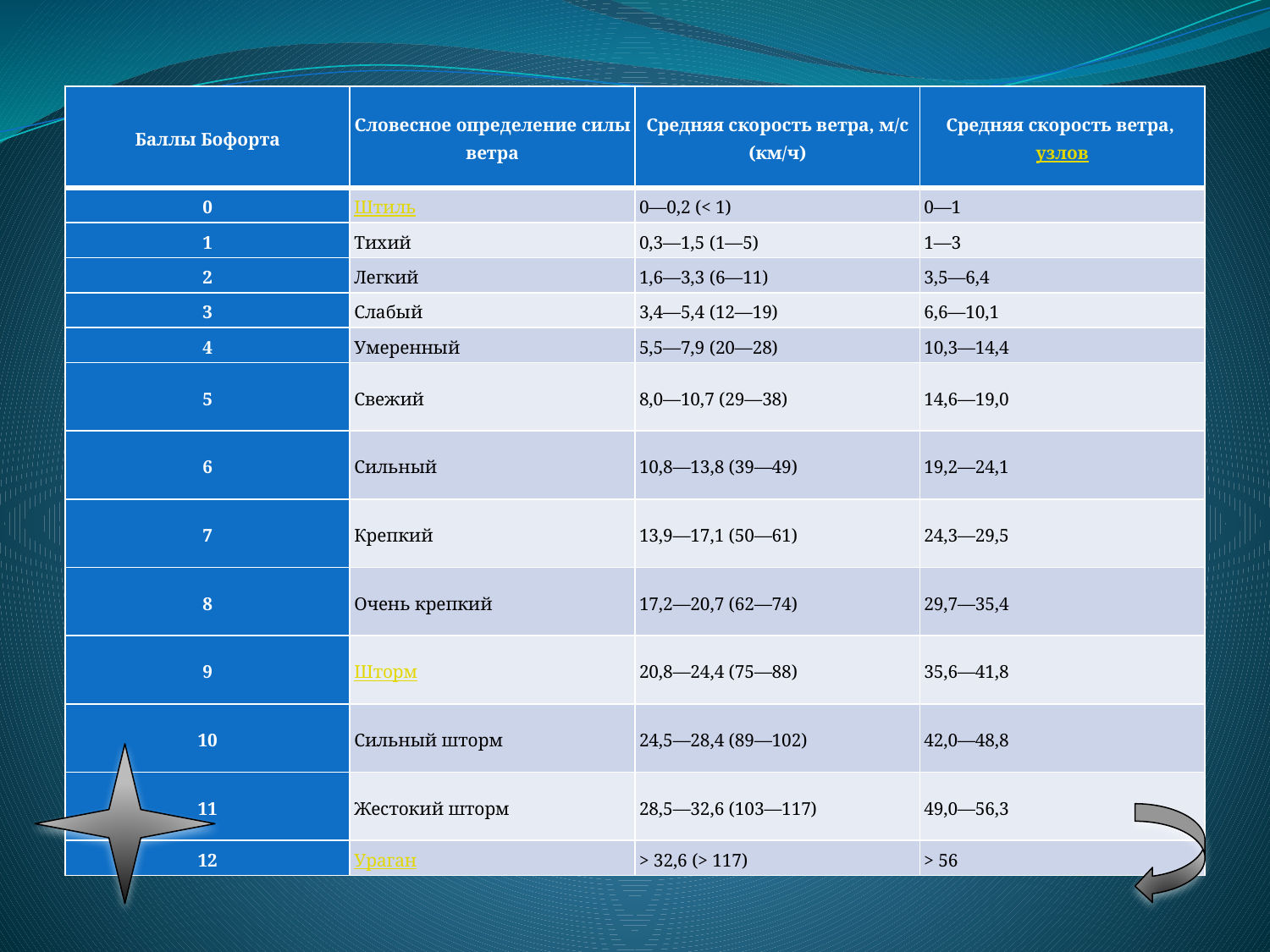

| Баллы Бофорта | Словесное определение силы ветра | Средняя скорость ветра, м/с (км/ч) | Средняя скорость ветра, узлов |
| --- | --- | --- | --- |
| 0 | Штиль | 0—0,2 (< 1) | 0—1 |
| 1 | Тихий | 0,3—1,5 (1—5) | 1—3 |
| 2 | Легкий | 1,6—3,3 (6—11) | 3,5—6,4 |
| 3 | Слабый | 3,4—5,4 (12—19) | 6,6—10,1 |
| 4 | Умеренный | 5,5—7,9 (20—28) | 10,3—14,4 |
| 5 | Свежий | 8,0—10,7 (29—38) | 14,6—19,0 |
| 6 | Сильный | 10,8—13,8 (39—49) | 19,2—24,1 |
| 7 | Крепкий | 13,9—17,1 (50—61) | 24,3—29,5 |
| 8 | Очень крепкий | 17,2—20,7 (62—74) | 29,7—35,4 |
| 9 | Шторм | 20,8—24,4 (75—88) | 35,6—41,8 |
| 10 | Сильный шторм | 24,5—28,4 (89—102) | 42,0—48,8 |
| 11 | Жестокий шторм | 28,5—32,6 (103—117) | 49,0—56,3 |
| 12 | Ураган | > 32,6 (> 117) | > 56 |